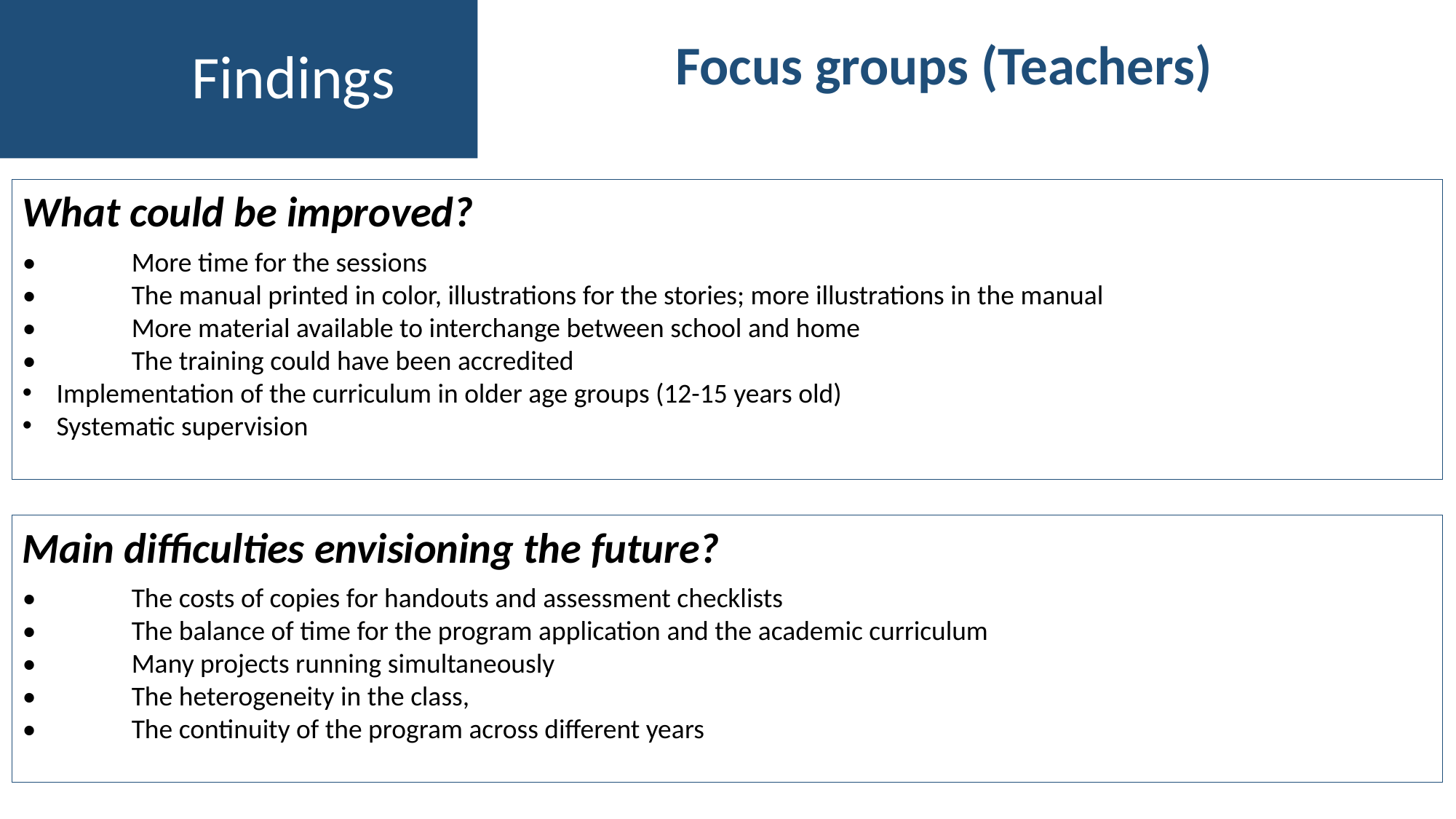

# Findings
Focus groups (Teachers)
What could be improved?
•	More time for the sessions
•	The manual printed in color, illustrations for the stories; more illustrations in the manual
•	More material available to interchange between school and home
•	The training could have been accredited
Implementation of the curriculum in older age groups (12-15 years old)
Systematic supervision

Main difficulties envisioning the future?
•	The costs of copies for handouts and assessment checklists
•	The balance of time for the program application and the academic curriculum
•	Many projects running simultaneously
•	The heterogeneity in the class,
•	The continuity of the program across different years